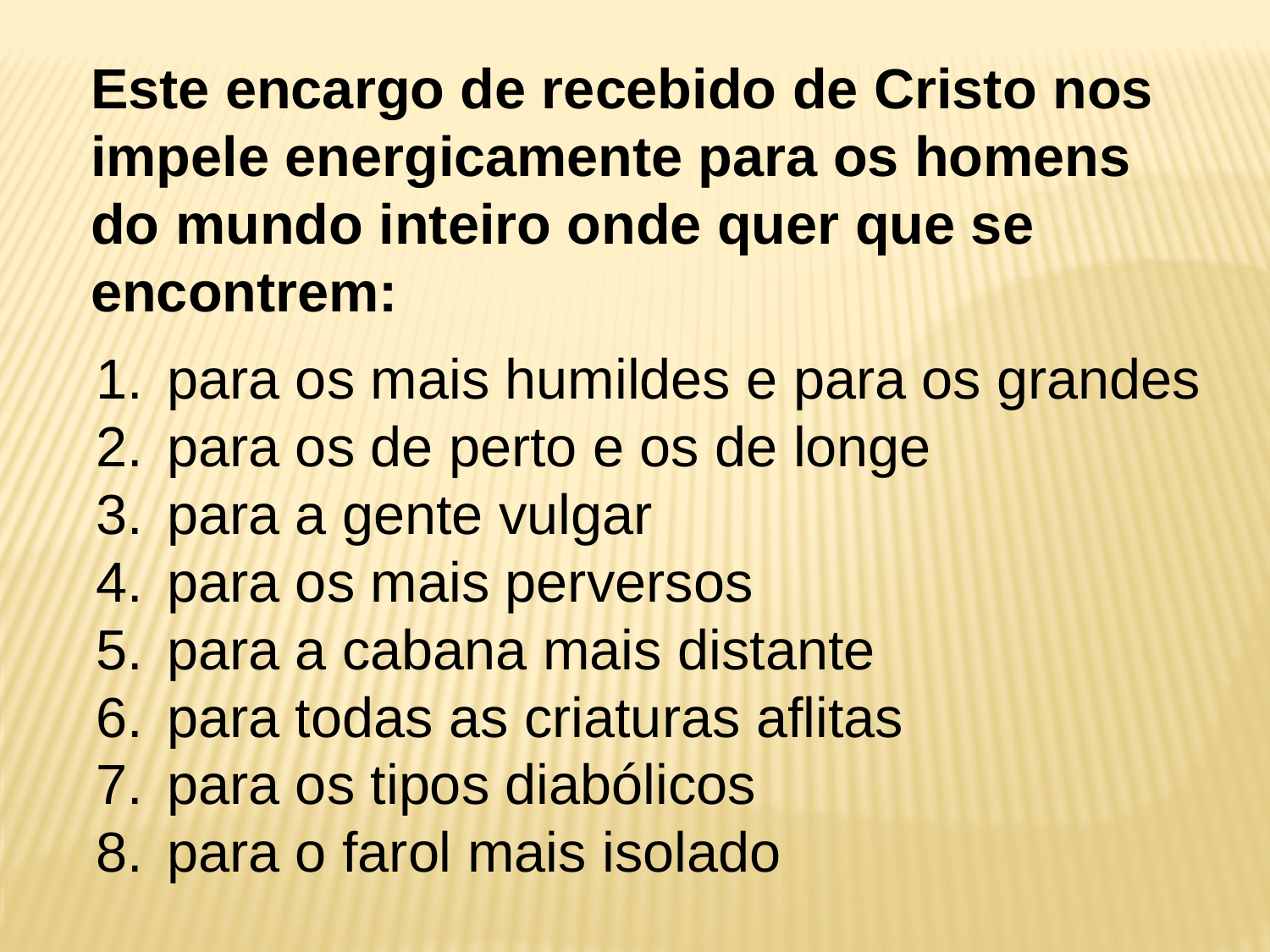

Este encargo de recebido de Cristo nos impele energicamente para os homens do mundo inteiro onde quer que se encontrem:
para os mais humildes e para os grandes
para os de perto e os de longe
para a gente vulgar
para os mais perversos
para a cabana mais distante
para todas as criaturas aflitas
para os tipos diabólicos
para o farol mais isolado